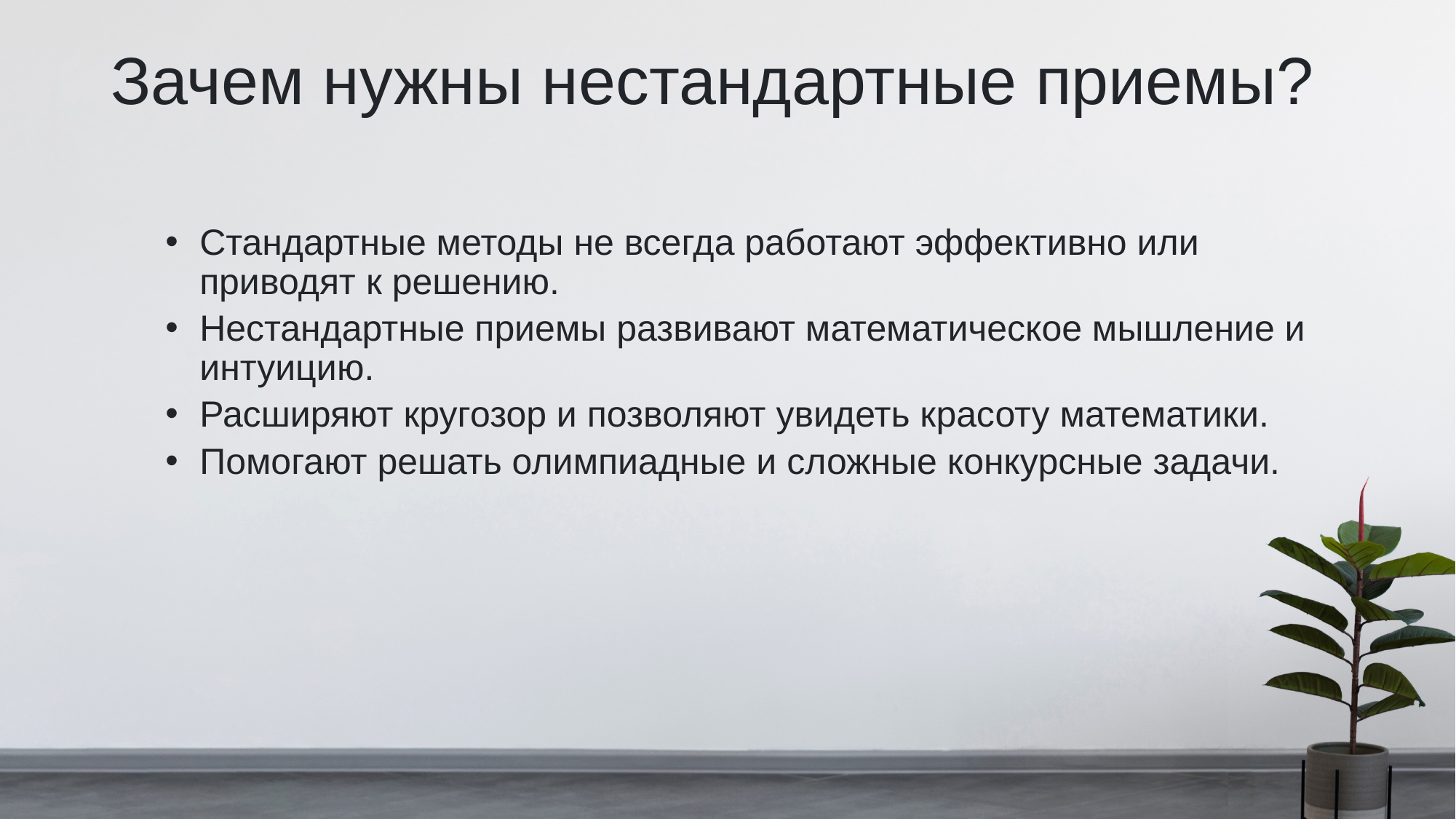

# Зачем нужны нестандартные приемы?
Стандартные методы не всегда работают эффективно или приводят к решению.
Нестандартные приемы развивают математическое мышление и интуицию.
Расширяют кругозор и позволяют увидеть красоту математики.
Помогают решать олимпиадные и сложные конкурсные задачи.